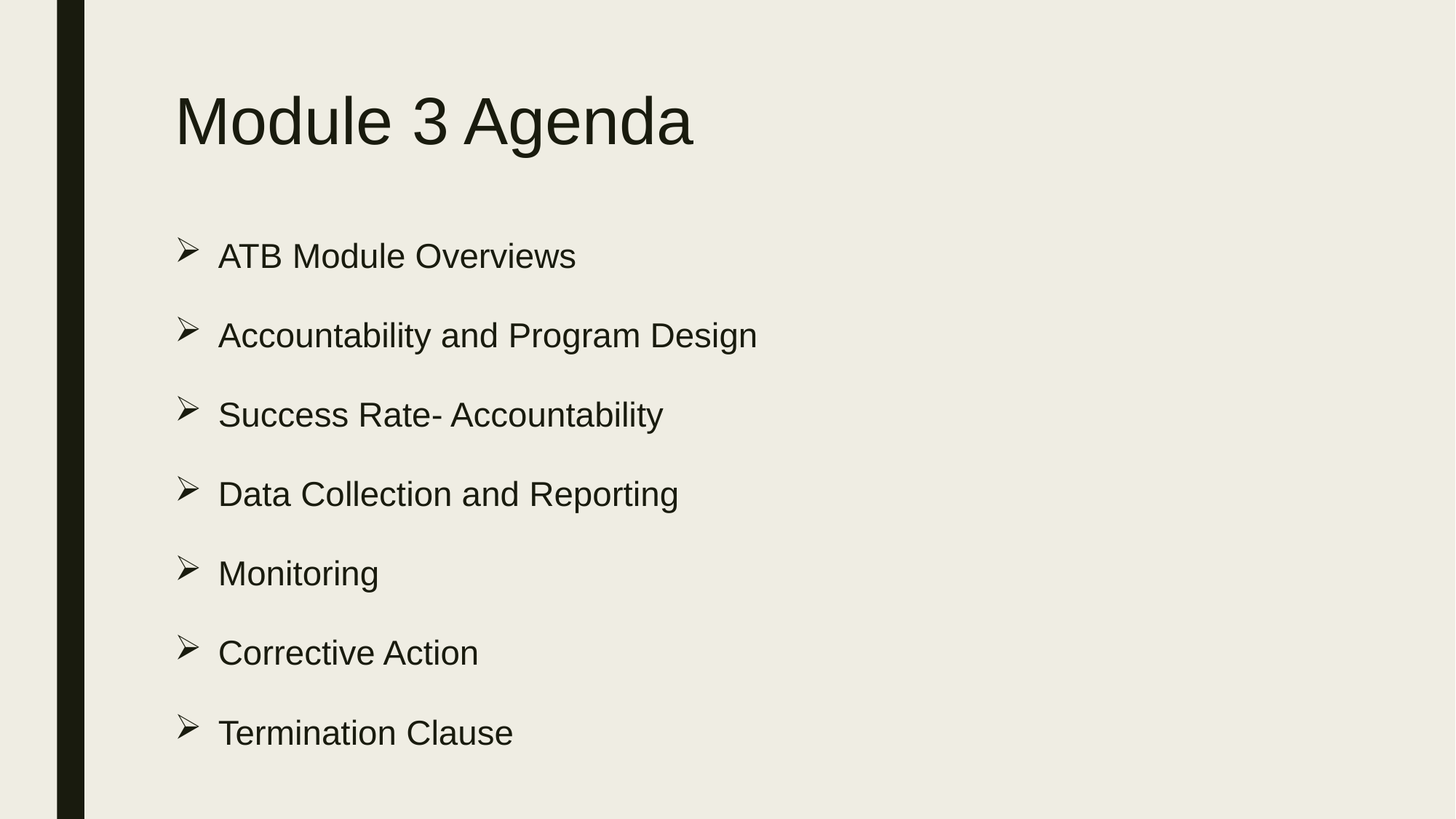

# Module 3 Agenda
ATB Module Overviews
Accountability and Program Design
Success Rate- Accountability
Data Collection and Reporting
Monitoring
Corrective Action
Termination Clause